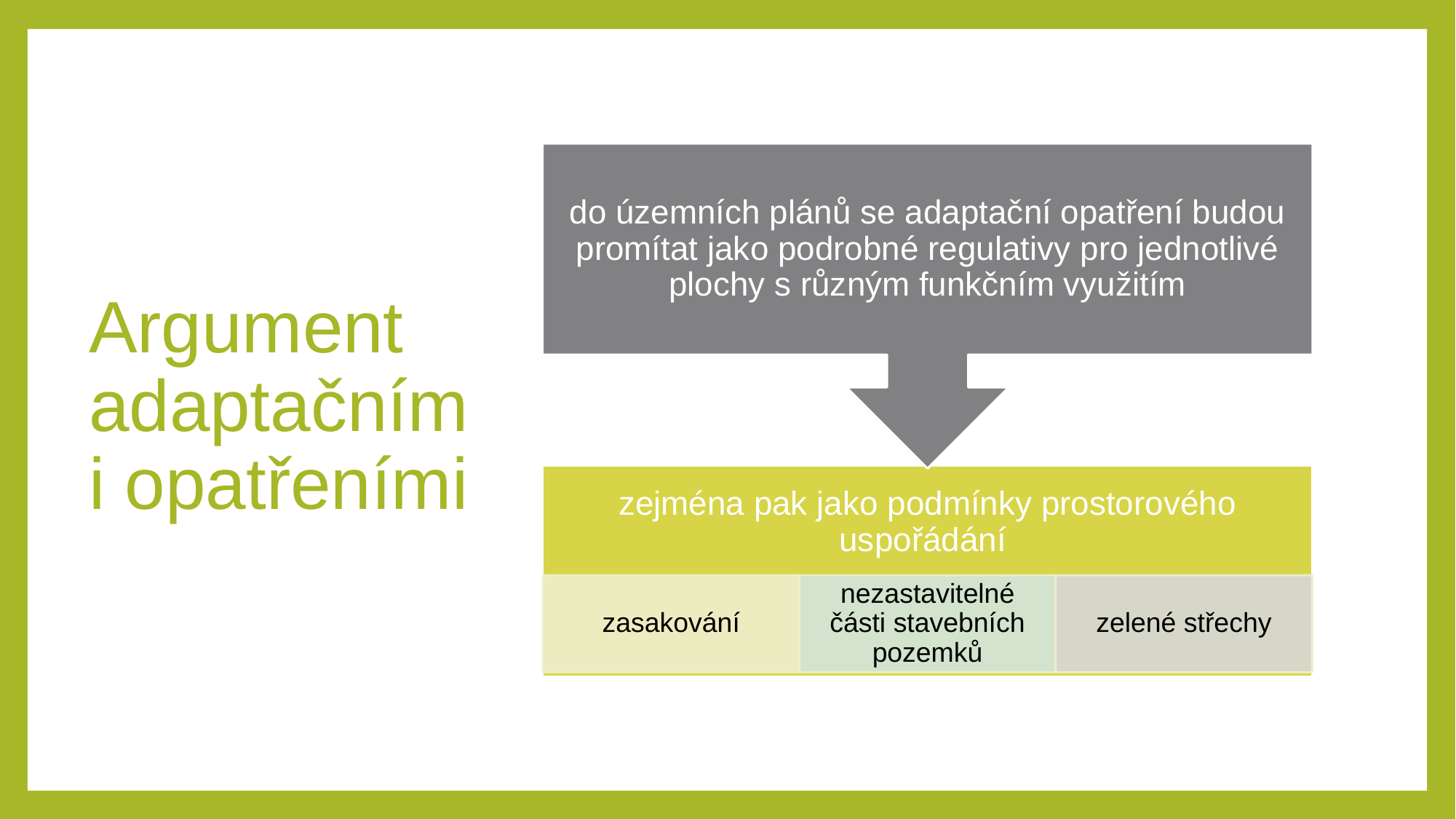

# Argument adaptačními opatřeními
zejména pak jako podmínky prostorového uspořádání
zasakování
nezastavitelné části stavebních pozemků
zelené střechy
do územních plánů se adaptační opatření budou promítat jako podrobné regulativy pro jednotlivé plochy s různým funkčním využitím